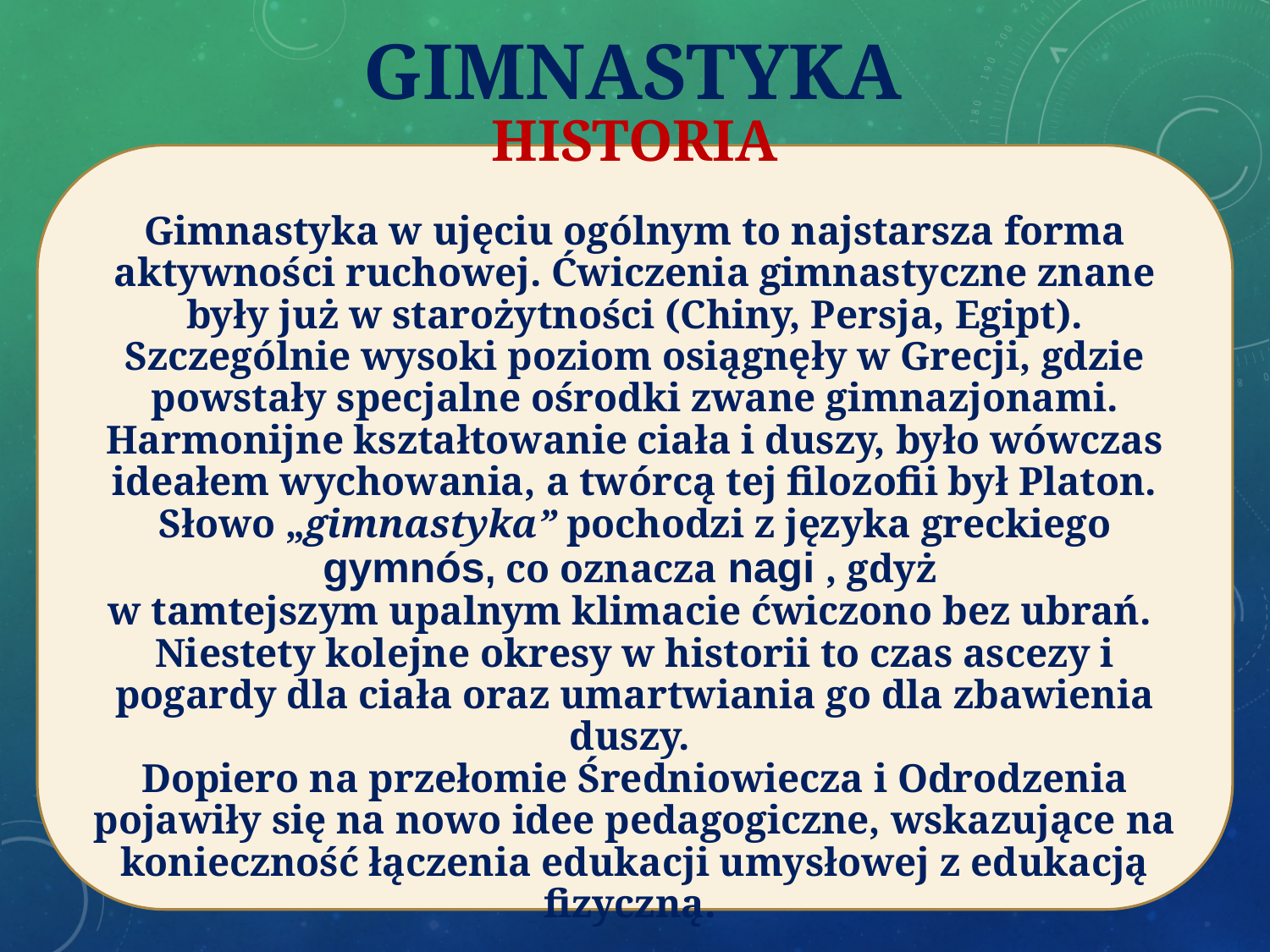

# GIMNASTYKA

HISTORIA

Gimnastyka w ujęciu ogólnym to najstarsza forma aktywności ruchowej. Ćwiczenia gimnastyczne znane były już w starożytności (Chiny, Persja, Egipt). Szczególnie wysoki poziom osiągnęły w Grecji, gdzie powstały specjalne ośrodki zwane gimnazjonami. Harmonijne kształtowanie ciała i duszy, było wówczas ideałem wychowania, a twórcą tej filozofii był Platon. Słowo „gimnastyka” pochodzi z języka greckiego gymnós, co oznacza nagi , gdyż
w tamtejszym upalnym klimacie ćwiczono bez ubrań.
Niestety kolejne okresy w historii to czas ascezy i pogardy dla ciała oraz umartwiania go dla zbawienia duszy.
Dopiero na przełomie Średniowiecza i Odrodzenia pojawiły się na nowo idee pedagogiczne, wskazujące na konieczność łączenia edukacji umysłowej z edukacją fizyczną.